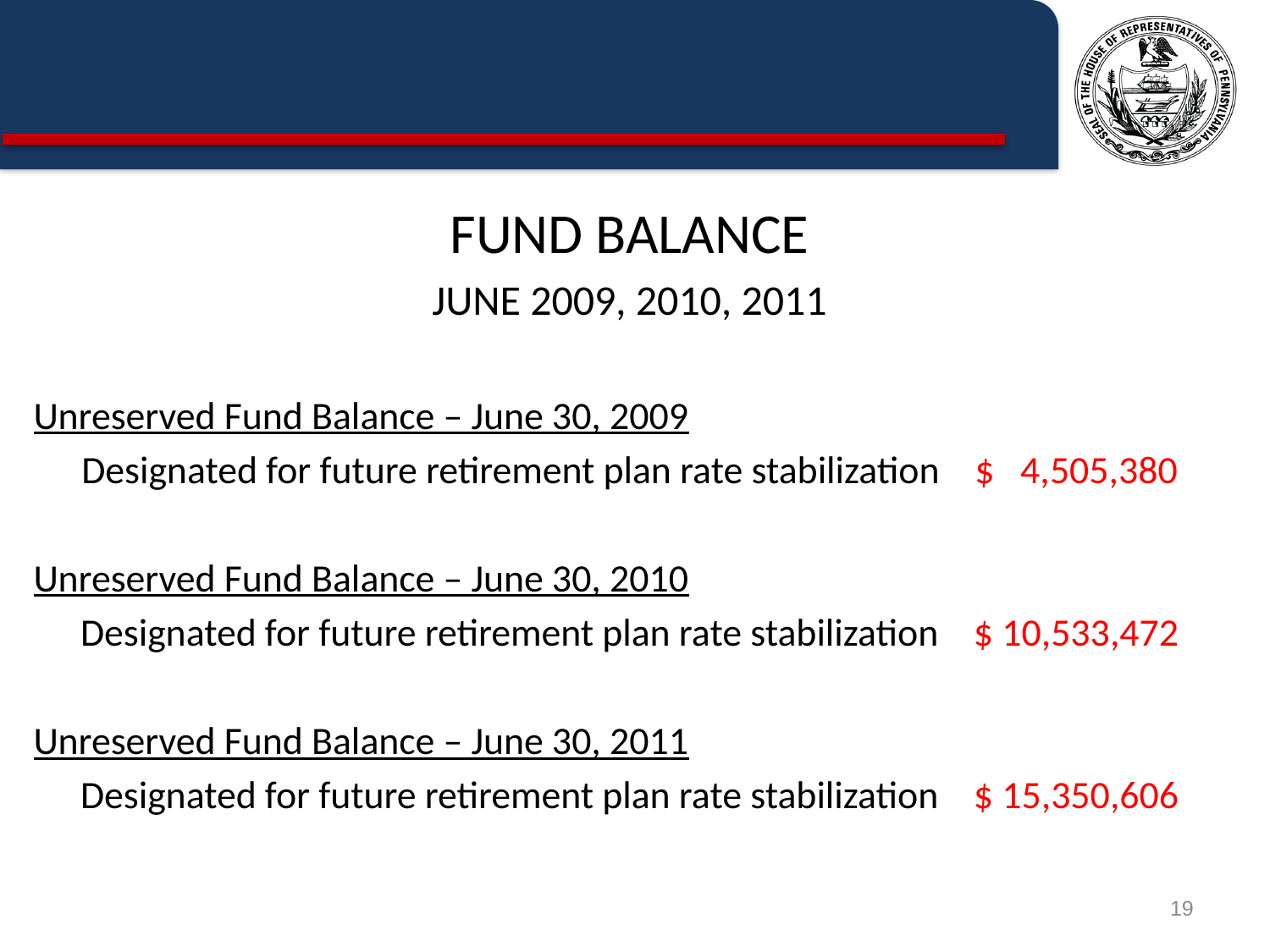

FUND BALANCE
JUNE 2009, 2010, 2011

Unreserved Fund Balance – June 30, 2009
Designated for future retirement plan rate stabilization    $   4,505,380

Unreserved Fund Balance – June 30, 2010
Designated for future retirement plan rate stabilization    $ 10,533,472

Unreserved Fund Balance – June 30, 2011
Designated for future retirement plan rate stabilization    $ 15,350,606
19